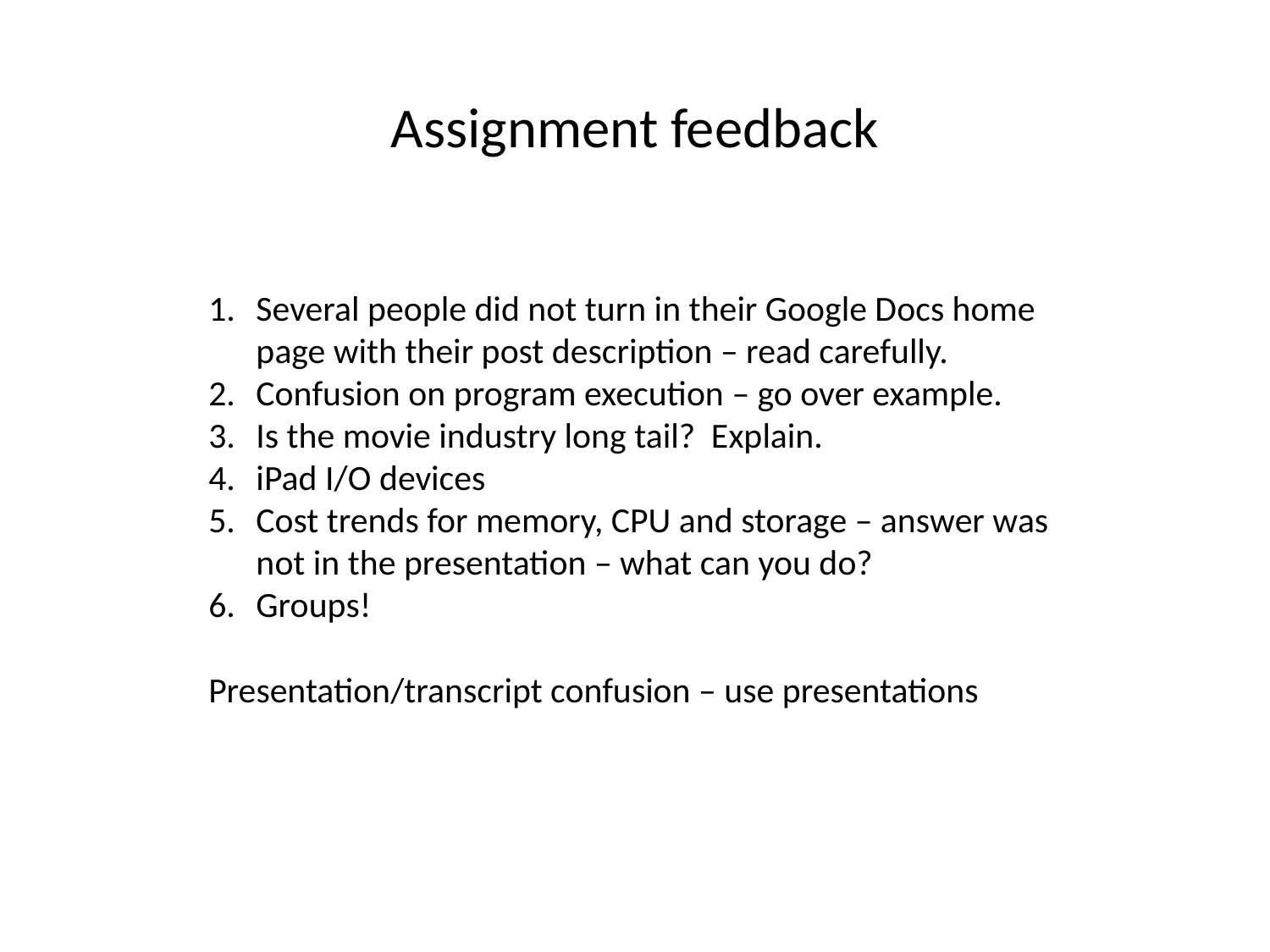

Assignment feedback
Several people did not turn in their Google Docs home page with their post description – read carefully.
Confusion on program execution – go over example.
Is the movie industry long tail?  Explain.
iPad I/O devices
Cost trends for memory, CPU and storage – answer was not in the presentation – what can you do?
Groups!

Presentation/transcript confusion – use presentations